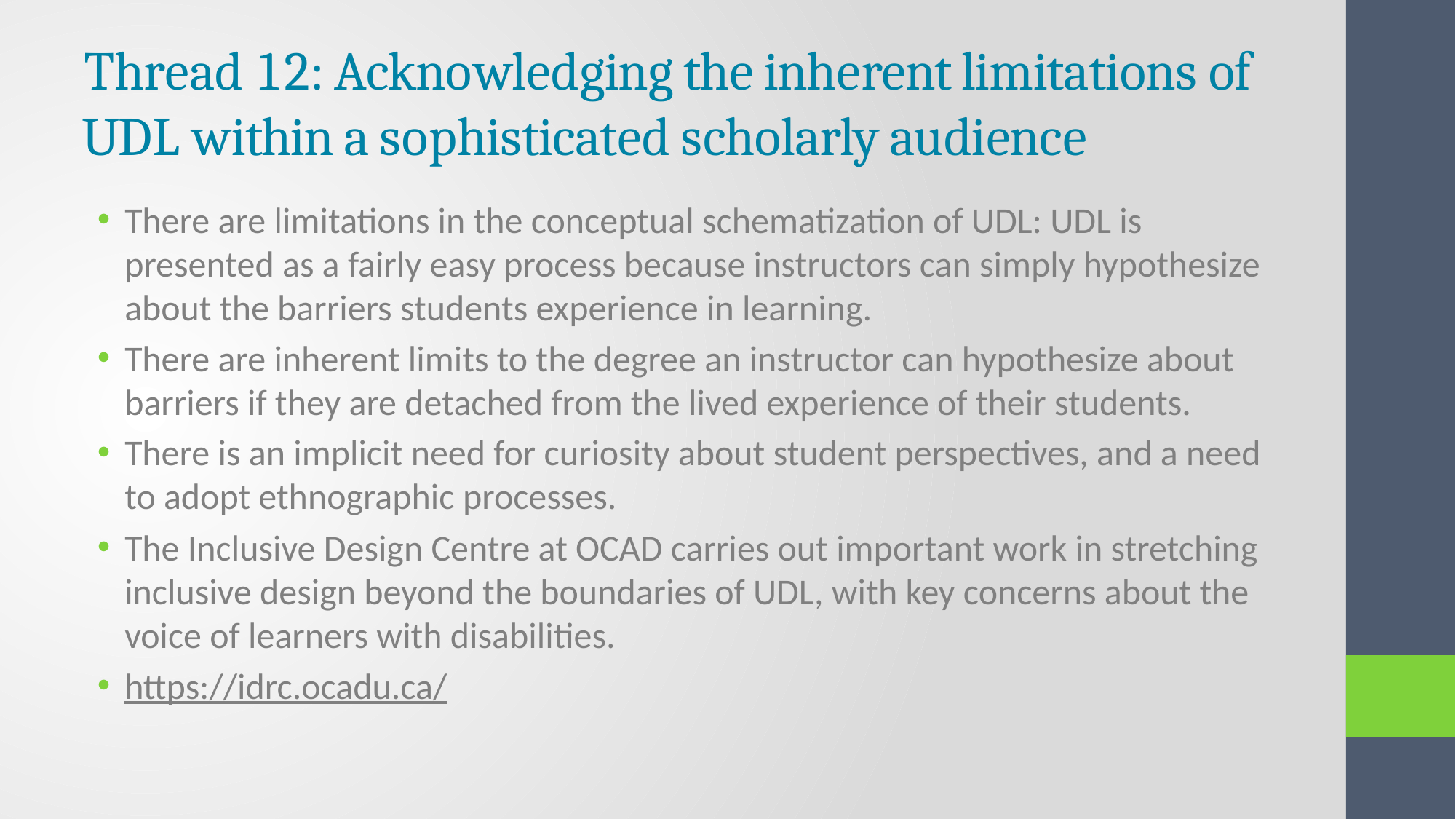

# Thread 12: Acknowledging the inherent limitations of UDL within a sophisticated scholarly audience
There are limitations in the conceptual schematization of UDL: UDL is presented as a fairly easy process because instructors can simply hypothesize about the barriers students experience in learning.
There are inherent limits to the degree an instructor can hypothesize about barriers if they are detached from the lived experience of their students.
There is an implicit need for curiosity about student perspectives, and a need to adopt ethnographic processes.
The Inclusive Design Centre at OCAD carries out important work in stretching inclusive design beyond the boundaries of UDL, with key concerns about the voice of learners with disabilities.
https://idrc.ocadu.ca/